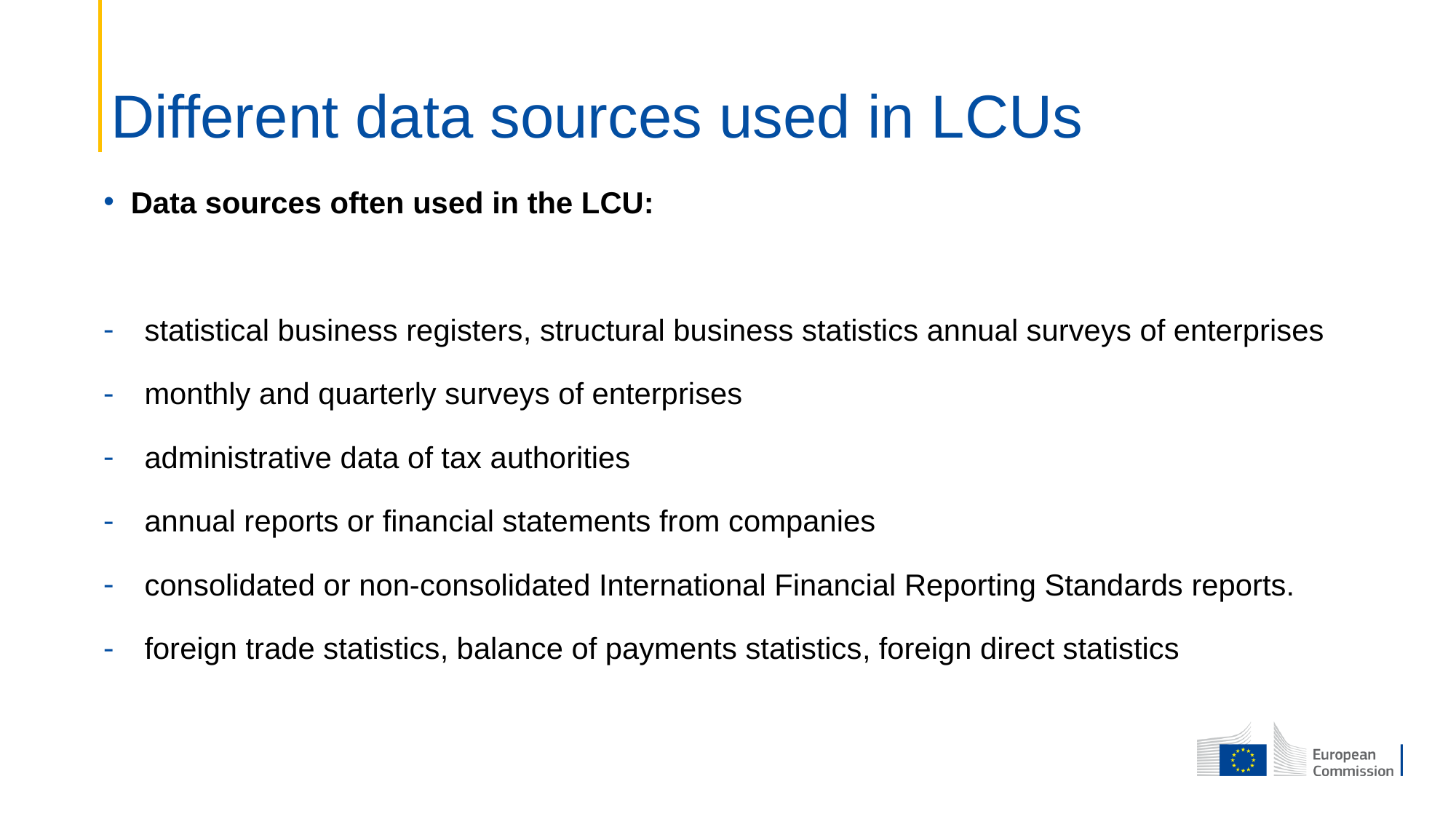

# Different data sources used in LCUs
Data sources often used in the LCU:

statistical business registers, structural business statistics annual surveys of enterprises
monthly and quarterly surveys of enterprises
administrative data of tax authorities
annual reports or financial statements from companies
consolidated or non-consolidated International Financial Reporting Standards reports.
foreign trade statistics, balance of payments statistics, foreign direct statistics